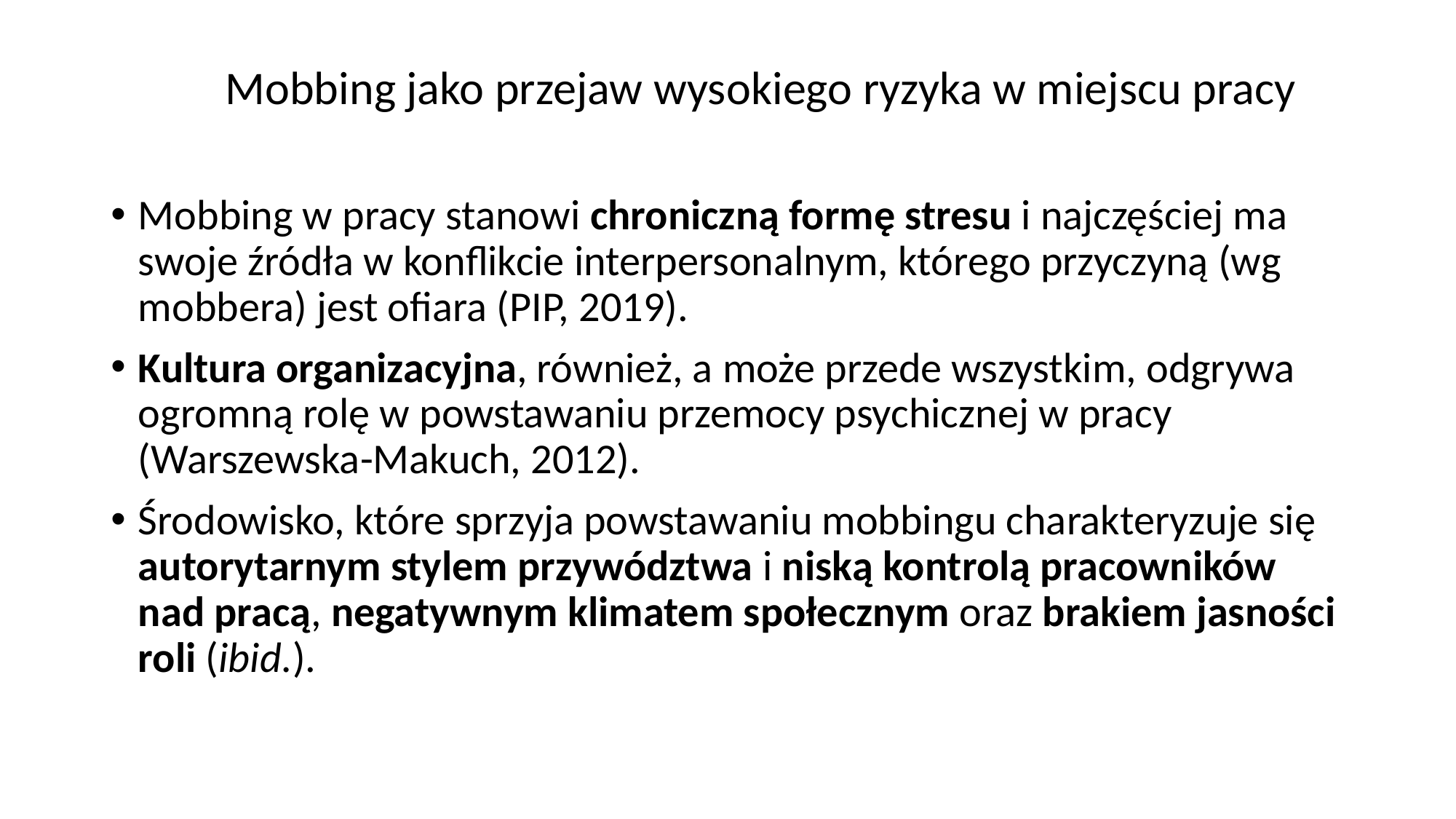

# Mobbing jako przejaw wysokiego ryzyka w miejscu pracy
Mobbing w pracy stanowi chroniczną formę stresu i najczęściej ma swoje źródła w konflikcie interpersonalnym, którego przyczyną (wg mobbera) jest ofiara (PIP, 2019).
Kultura organizacyjna, również, a może przede wszystkim, odgrywa ogromną rolę w powstawaniu przemocy psychicznej w pracy (Warszewska-Makuch, 2012).
Środowisko, które sprzyja powstawaniu mobbingu charakteryzuje się autorytarnym stylem przywództwa i niską kontrolą pracowników nad pracą, negatywnym klimatem społecznym oraz brakiem jasności roli (ibid.).